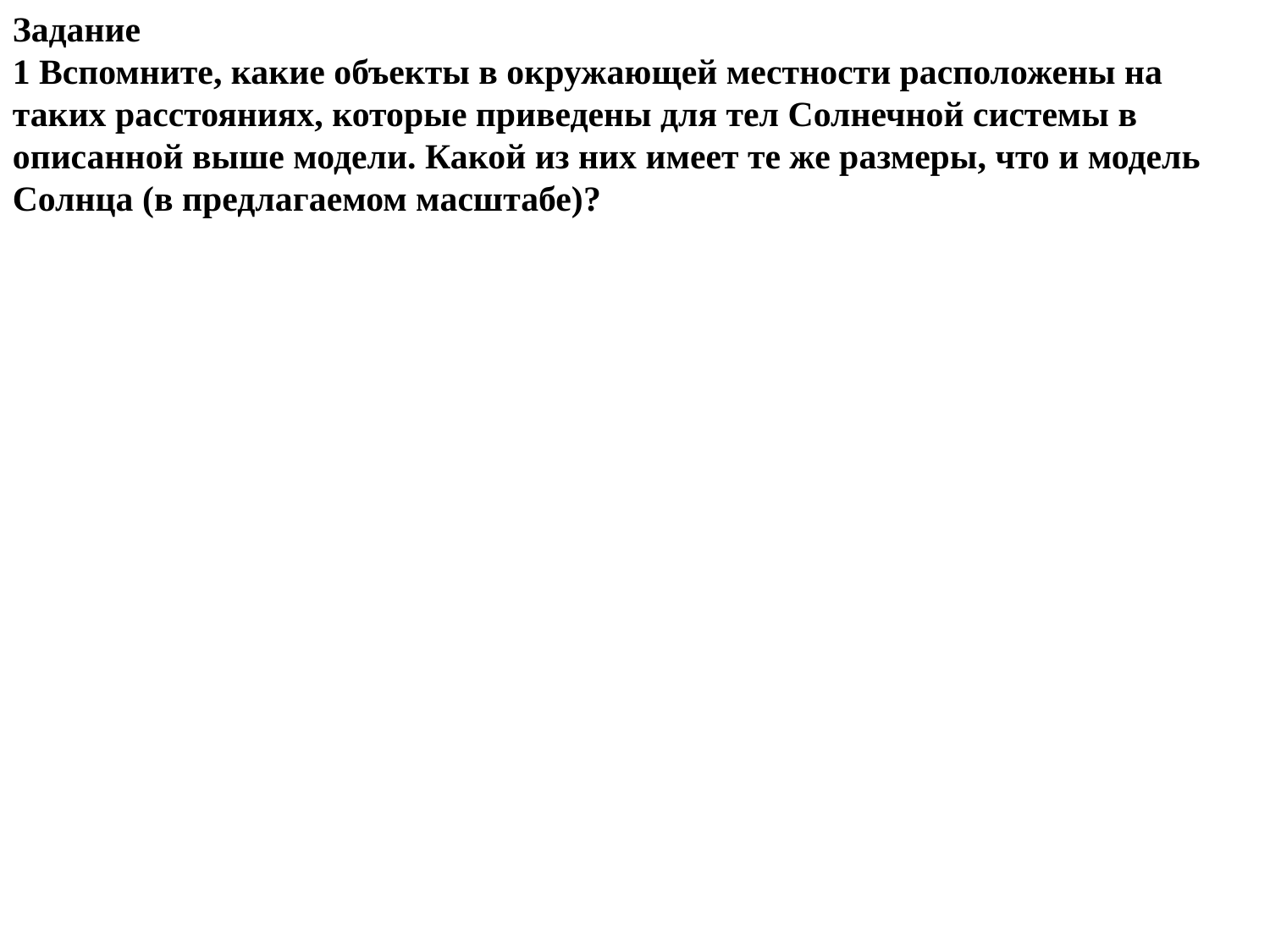

Задание
1 Вспомните, какие объекты в окружающей местности расположены на таких расстояниях, которые приведены для тел Солнечной системы в описанной выше модели. Какой из них имеет те же размеры, что и модель Солнца (в предлагаемом масштабе)?